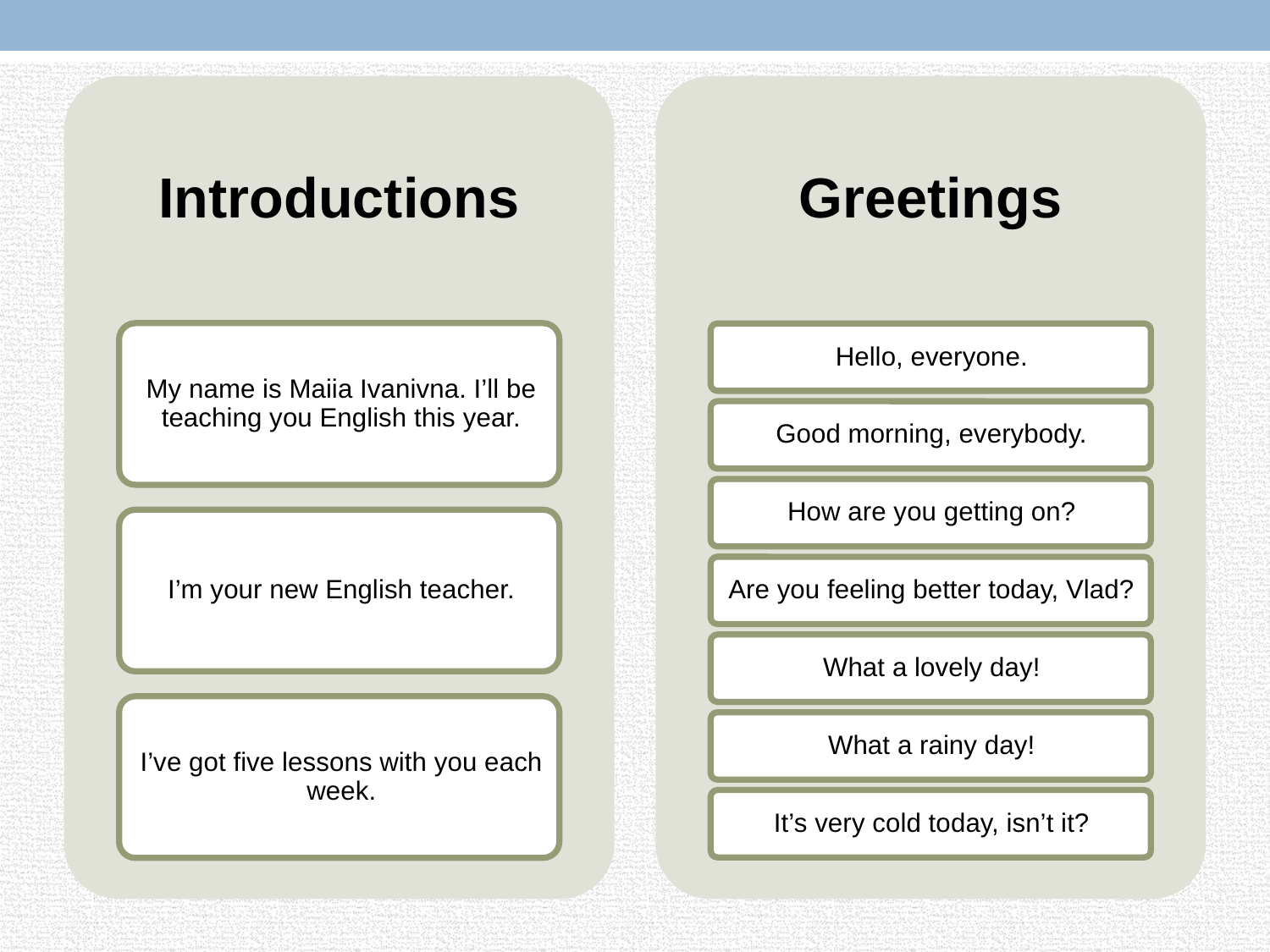

Introductions
My name is Maiia Ivanivna. I’ll be teaching you English this year.
I’m your new English teacher.
I’ve got five lessons with you each week.
Greetings
Hello, everyone.
Good morning, everybody.
How are you getting on?
Are you feeling better today, Vlad?
What a lovely day!
What a rainy day!
It’s very cold today, isn’t it?